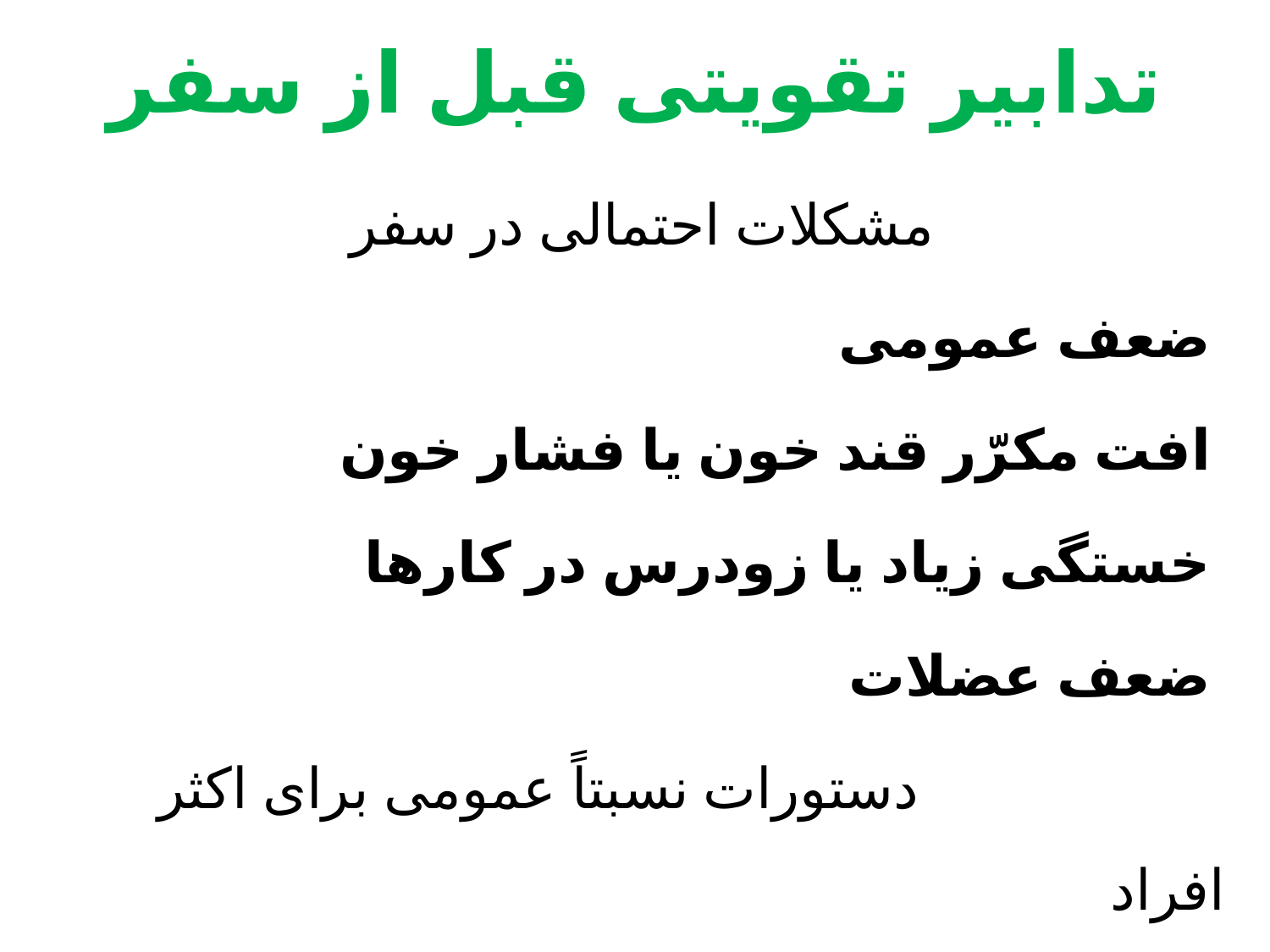

# تدابیر تقویتی قبل از سفر
مشکلات احتمالی در سفر
 ضعف عمومی
 افت مکرّر قند خون یا فشار خون
 خستگی زیاد یا زودرس در کارها
 ضعف عضلات
                     دستورات نسبتاً عمومی برای اکثر افراد